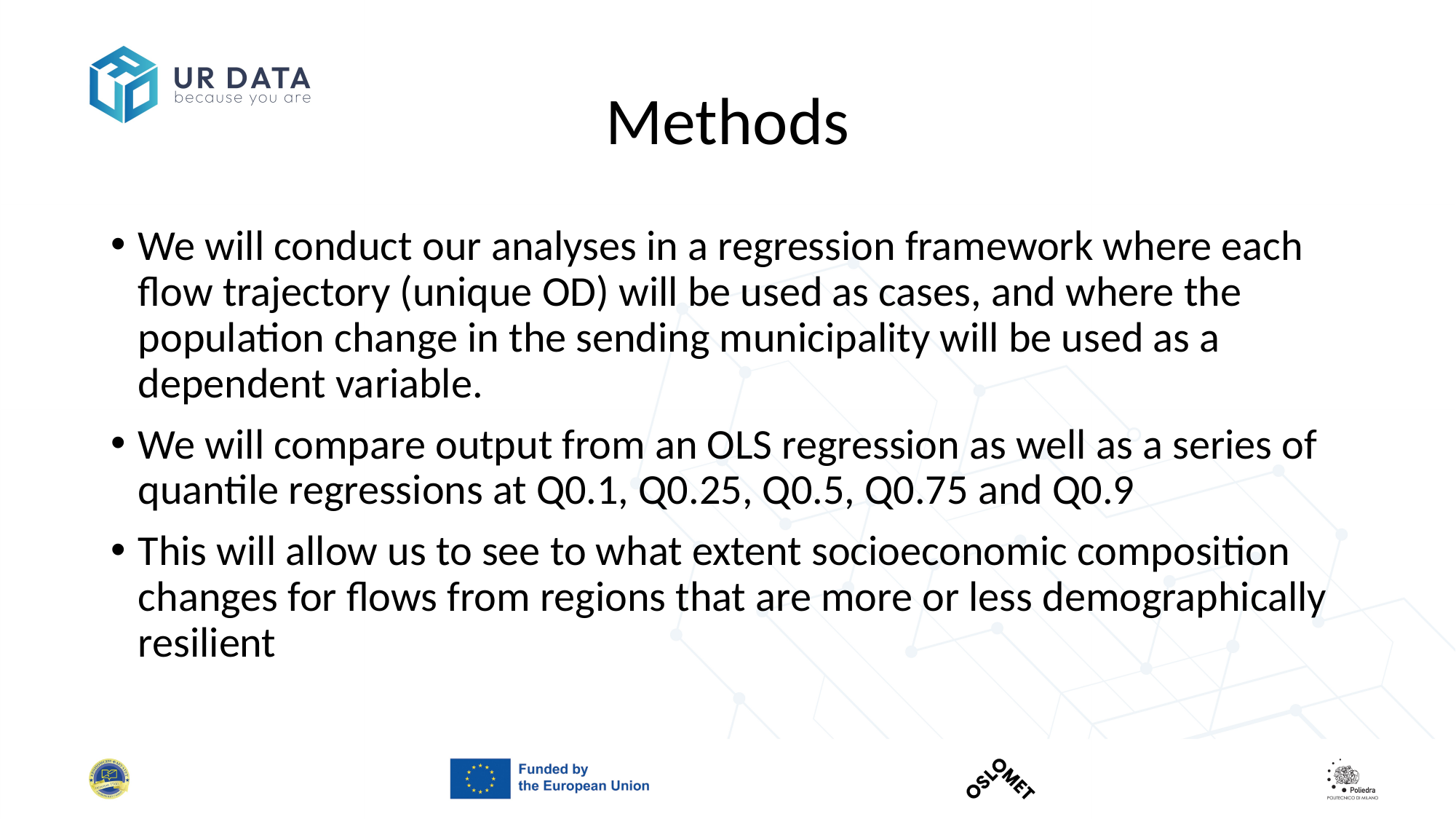

# Methods
We will conduct our analyses in a regression framework where each flow trajectory (unique OD) will be used as cases, and where the population change in the sending municipality will be used as a dependent variable.
We will compare output from an OLS regression as well as a series of quantile regressions at Q0.1, Q0.25, Q0.5, Q0.75 and Q0.9
This will allow us to see to what extent socioeconomic composition changes for flows from regions that are more or less demographically resilient